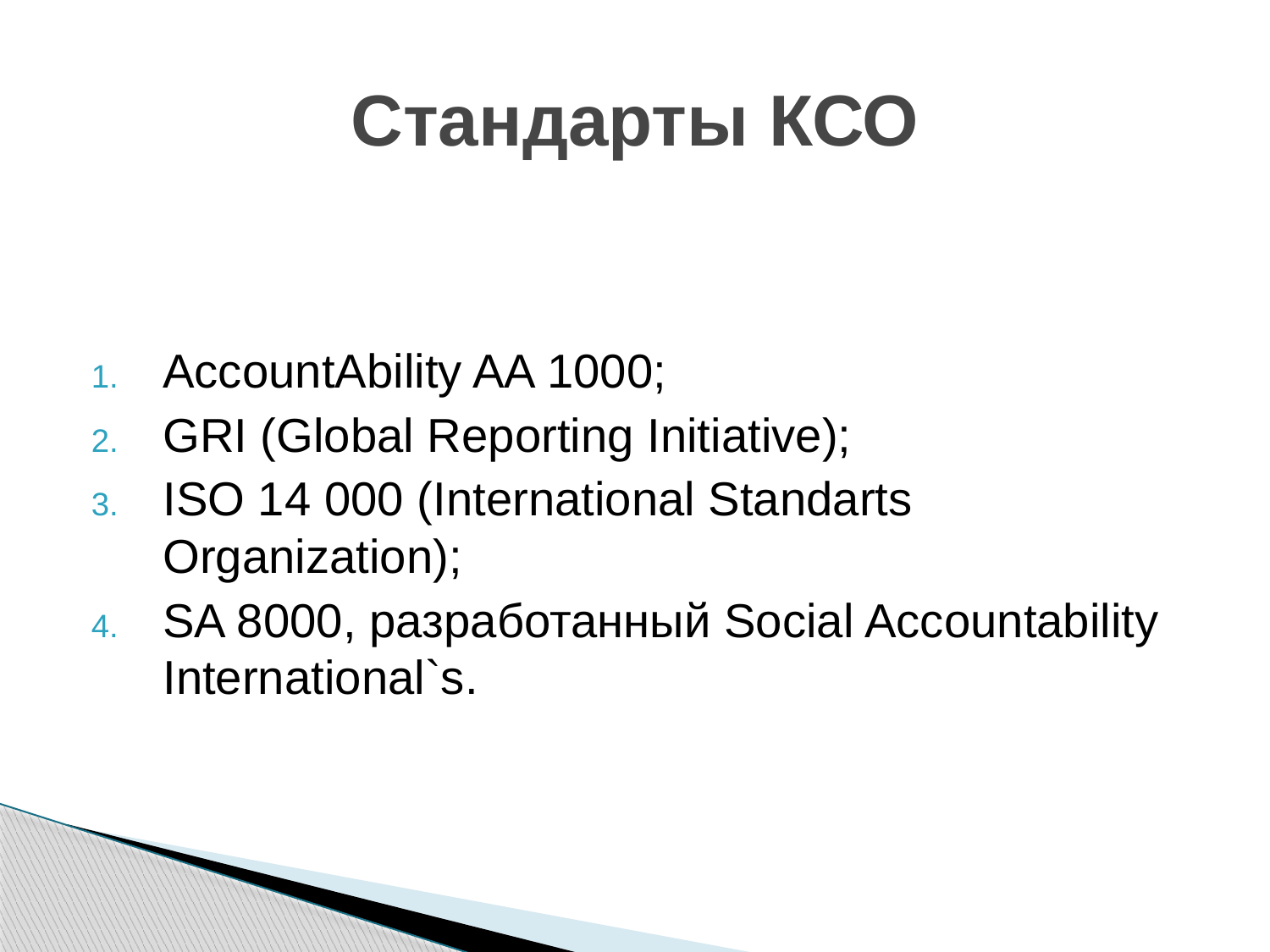

# Стандарты КСО

AccountAbility AA 1000;
GRI (Global Reporting Initiative);
ISO 14 000 (International Standarts Organization);
SA 8000, разработанный Social Accountability International`s.